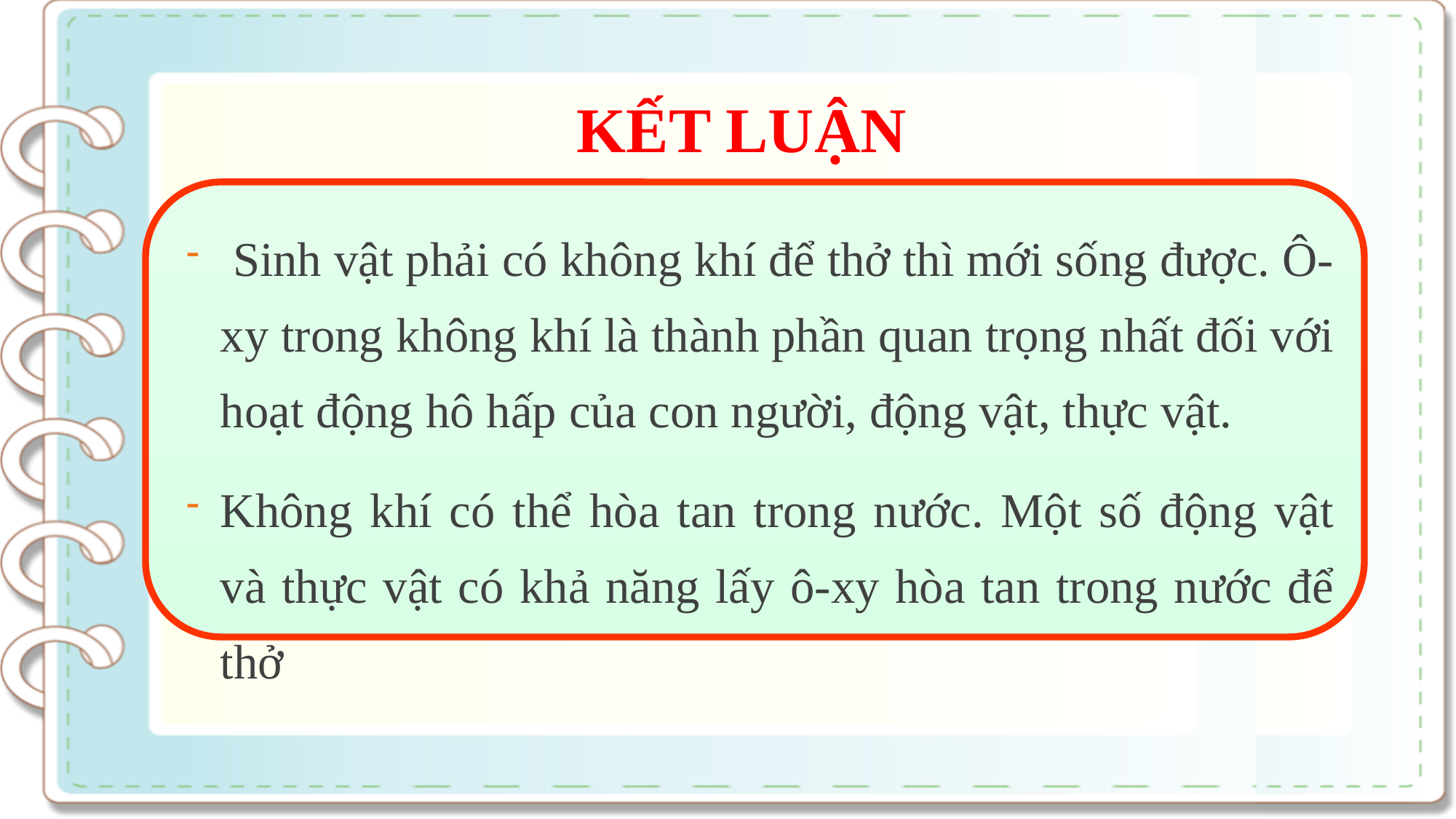

KẾT LUẬN

 Sinh vật phải có không khí để thở thì mới sống được. Ô-xy trong không khí là thành phần quan trọng nhất đối với hoạt động hô hấp của con người, động vật, thực vật.
Không khí có thể hòa tan trong nước. Một số động vật và thực vật có khả năng lấy ô-xy hòa tan trong nước để thở